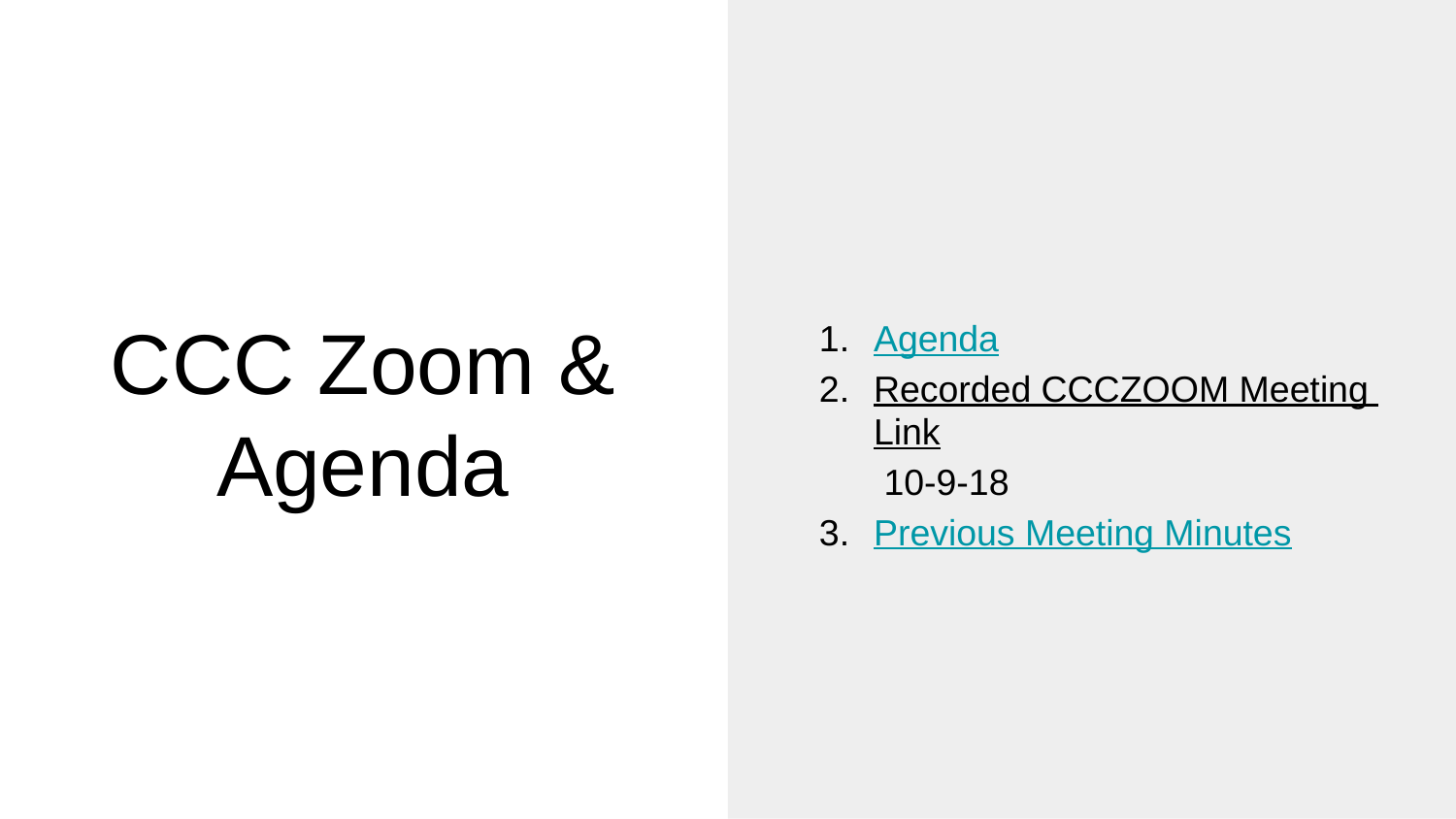

Agenda
Recorded CCCZOOM Meeting Link 10-9-18
Previous Meeting Minutes
# CCC Zoom & Agenda